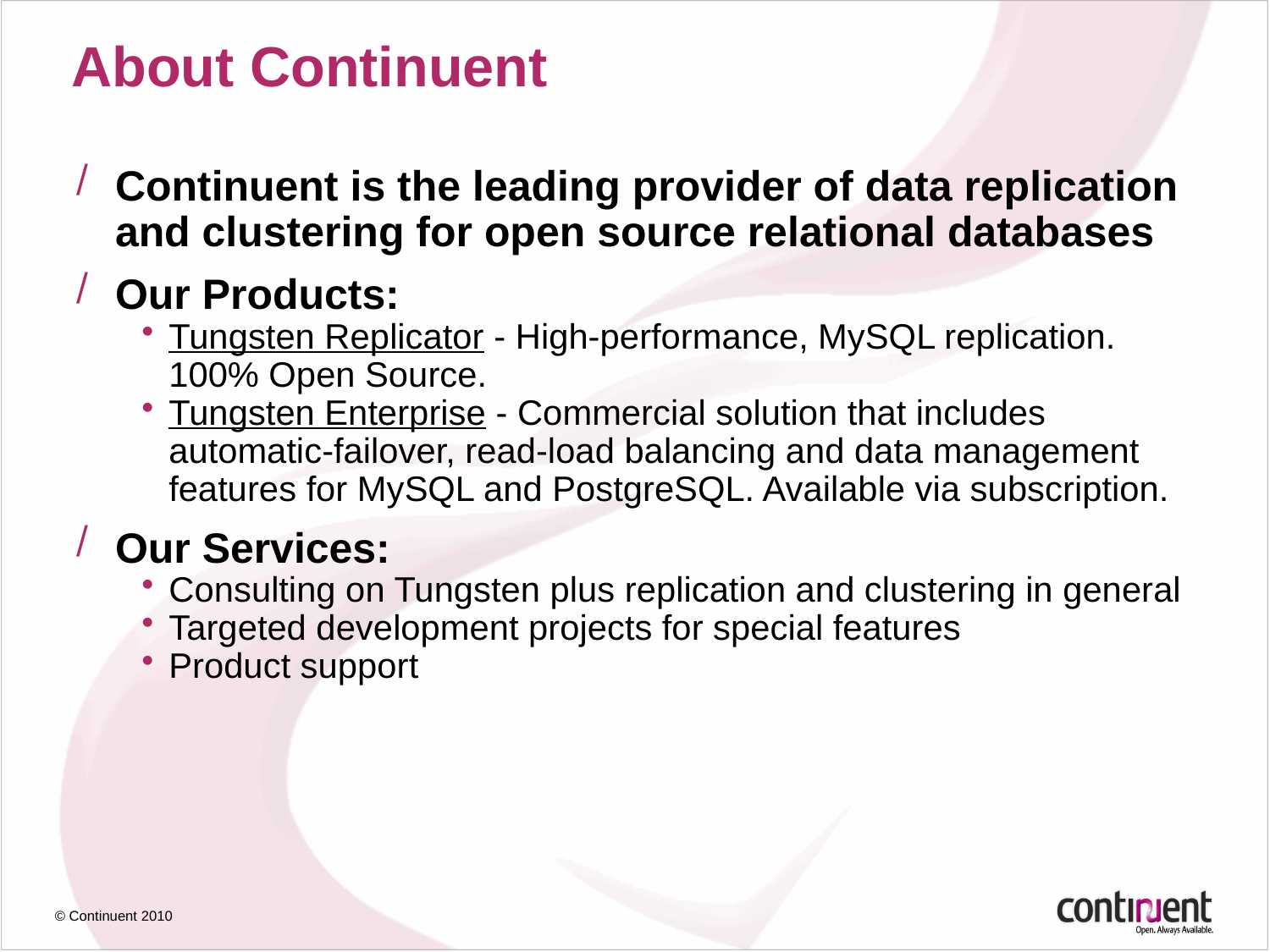

About Continuent
Continuent is the leading provider of data replication and clustering for open source relational databases
Our Products:
Tungsten Replicator - High-performance, MySQL replication. 100% Open Source.
Tungsten Enterprise - Commercial solution that includes automatic-failover, read-load balancing and data management features for MySQL and PostgreSQL. Available via subscription.
Our Services:
Consulting on Tungsten plus replication and clustering in general
Targeted development projects for special features
Product support